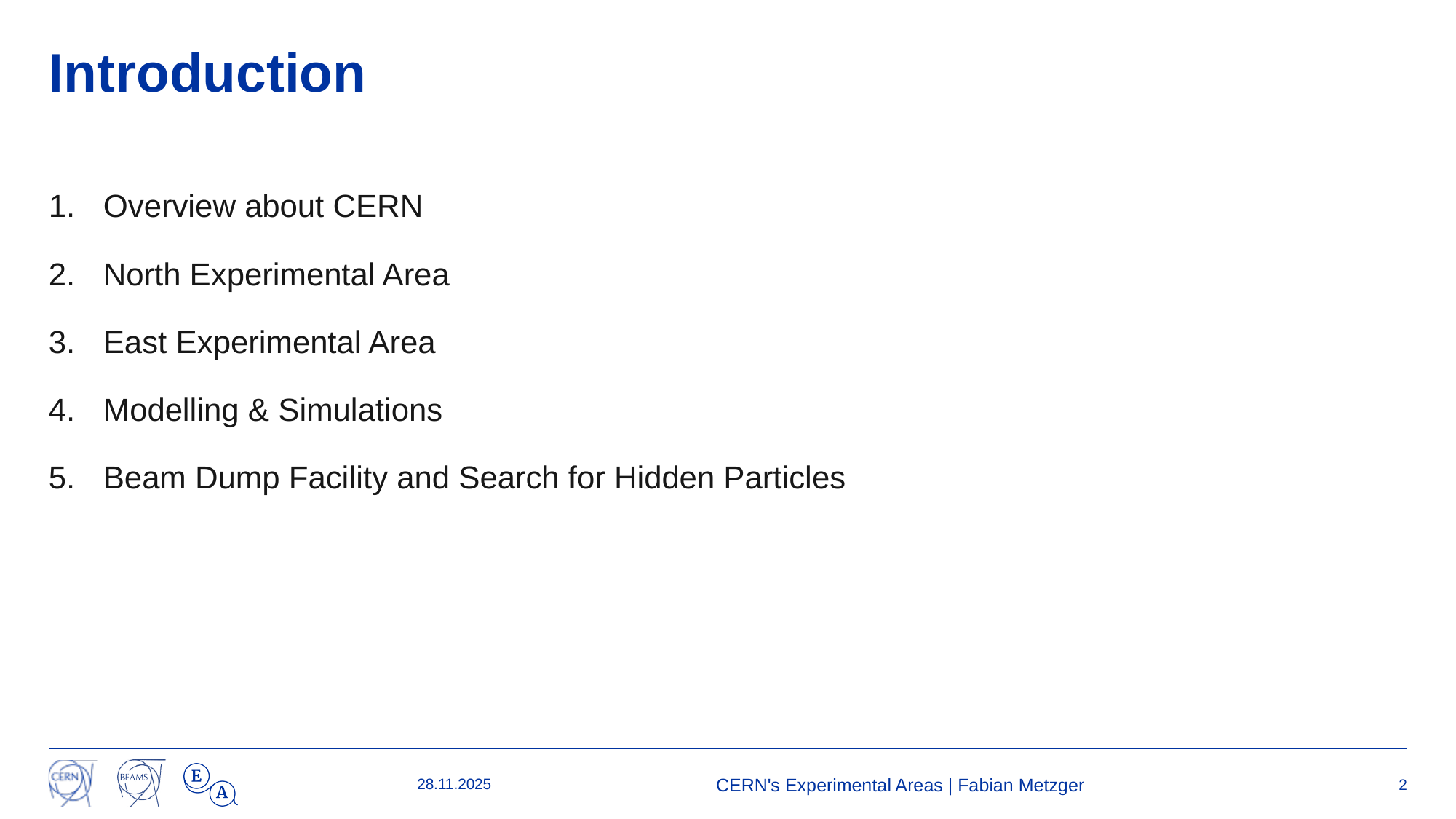

# Introduction
Overview about CERN
North Experimental Area
East Experimental Area
Modelling & Simulations
Beam Dump Facility and Search for Hidden Particles
28.11.2025
CERN's Experimental Areas | Fabian Metzger
2